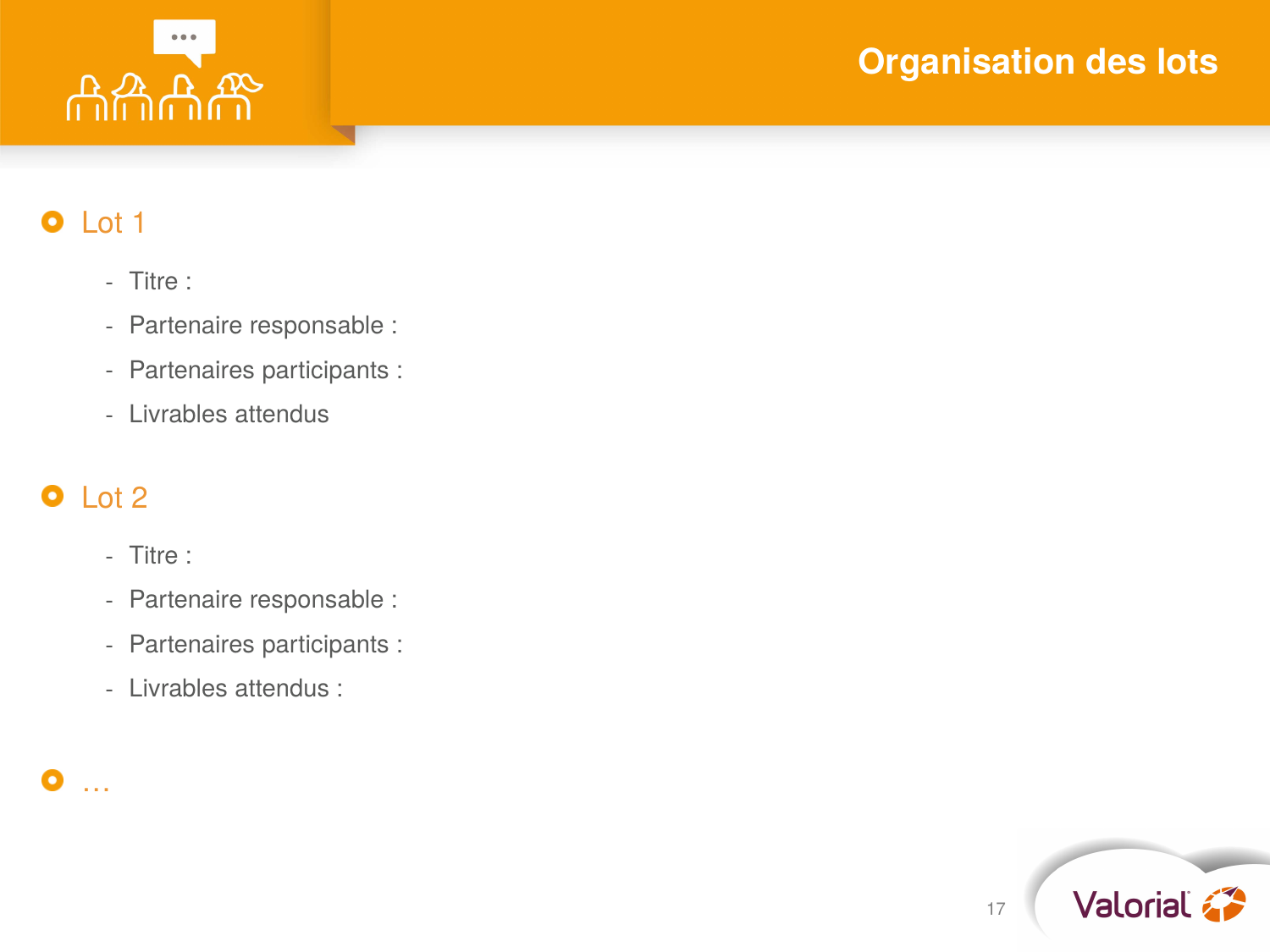

# Organisation des lots
Lot 1
Titre :
Partenaire responsable :
Partenaires participants :
Livrables attendus

Lot 2
Titre :
Partenaire responsable :
Partenaires participants :
Livrables attendus :

…
17